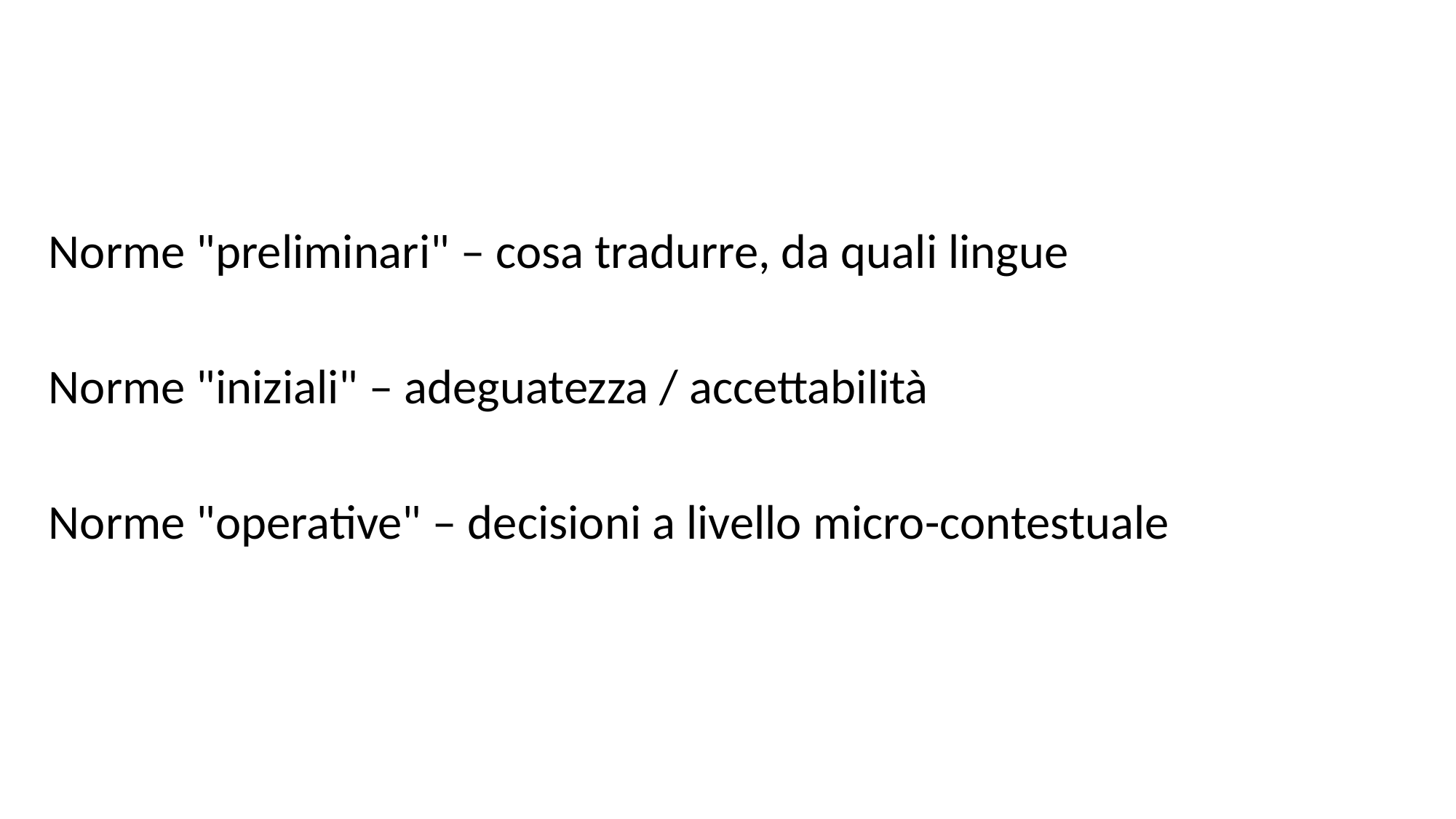

Norme "preliminari" – cosa tradurre, da quali lingue

Norme "iniziali" – adeguatezza / accettabilità

Norme "operative" – decisioni a livello micro-contestuale